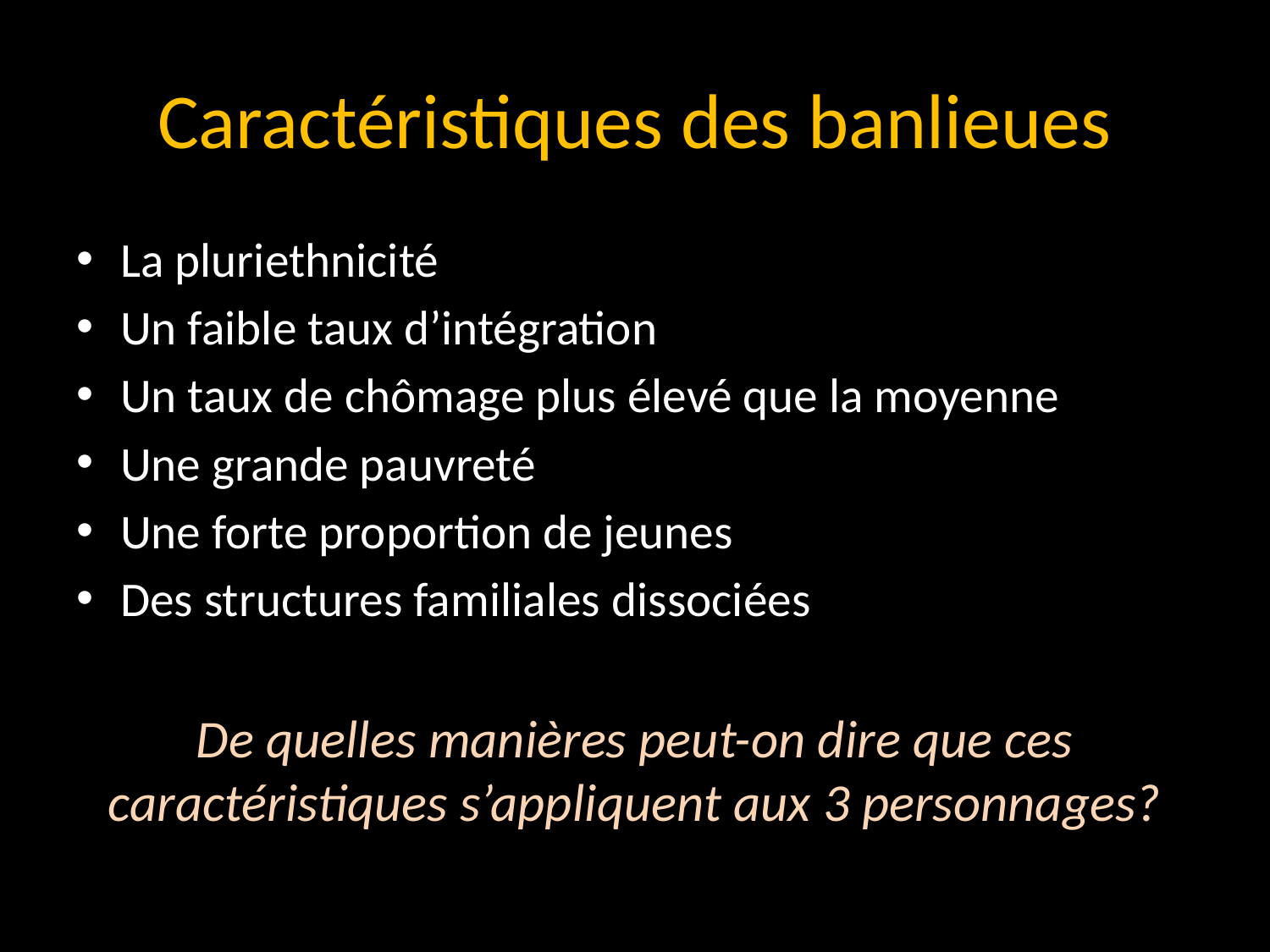

# Caractéristiques des banlieues
La pluriethnicité
Un faible taux d’intégration
Un taux de chômage plus élevé que la moyenne
Une grande pauvreté
Une forte proportion de jeunes
Des structures familiales dissociées

De quelles manières peut-on dire que ces caractéristiques s’appliquent aux 3 personnages?